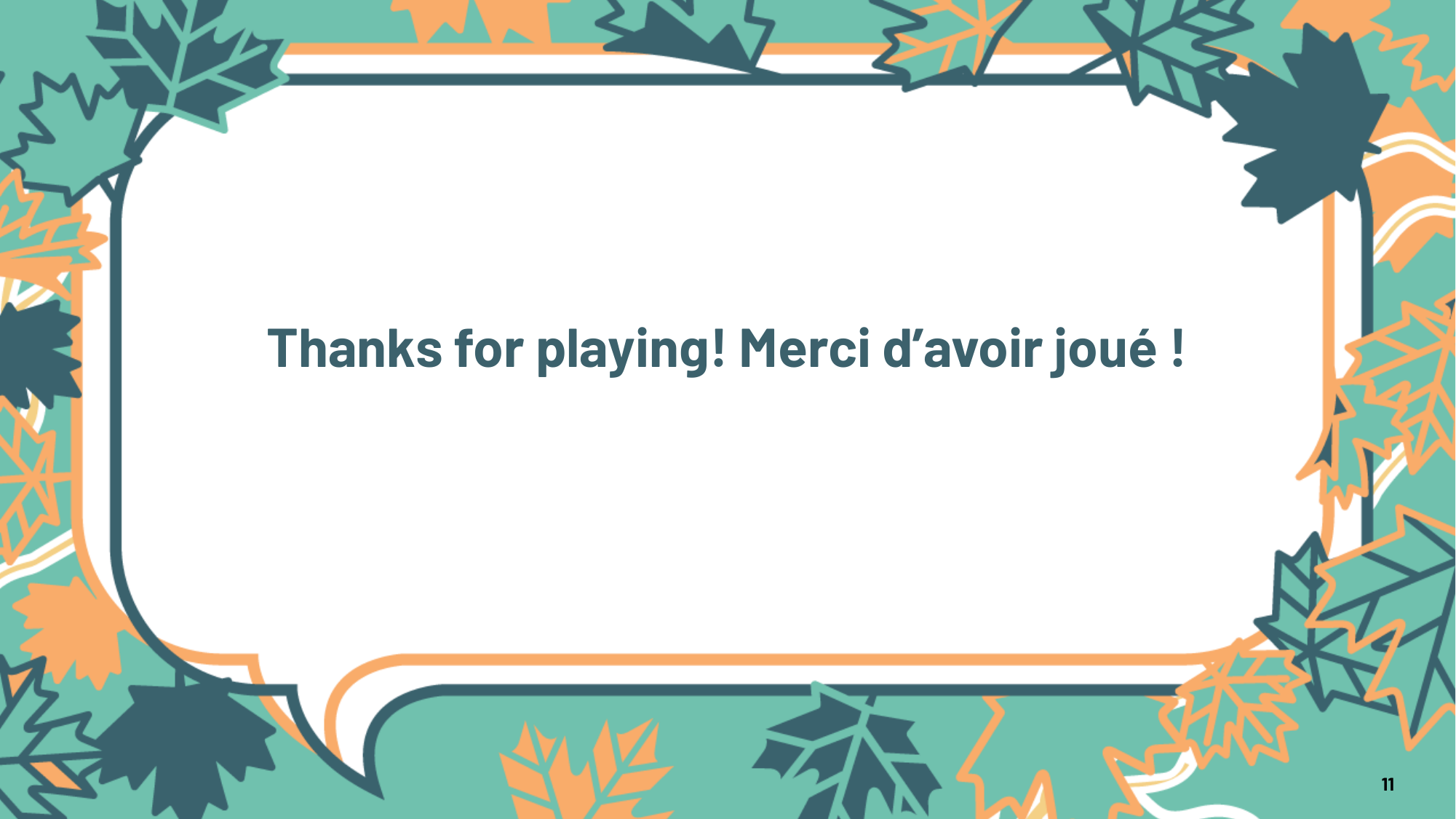

# Thanks for playing! Merci d’avoir joué !
11